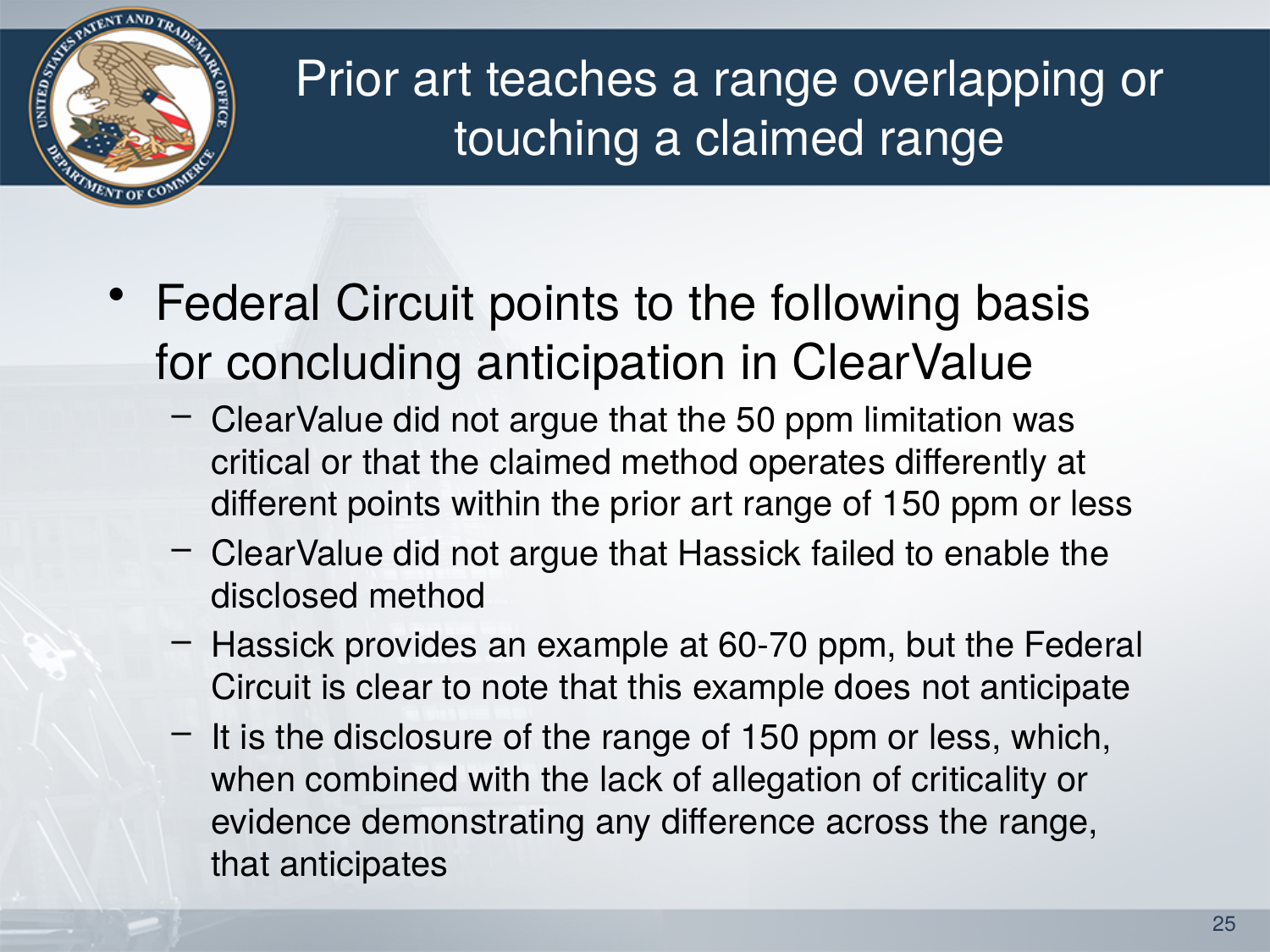

# Prior art teaches a range overlapping or touching a claimed range
Federal Circuit points to the following basis for concluding anticipation in ClearValue
ClearValue did not argue that the 50 ppm limitation was critical or that the claimed method operates differently at different points within the prior art range of 150 ppm or less
ClearValue did not argue that Hassick failed to enable the disclosed method
Hassick provides an example at 60-70 ppm, but the Federal Circuit is clear to note that this example does not anticipate
It is the disclosure of the range of 150 ppm or less, which, when combined with the lack of allegation of criticality or evidence demonstrating any difference across the range, that anticipates

25